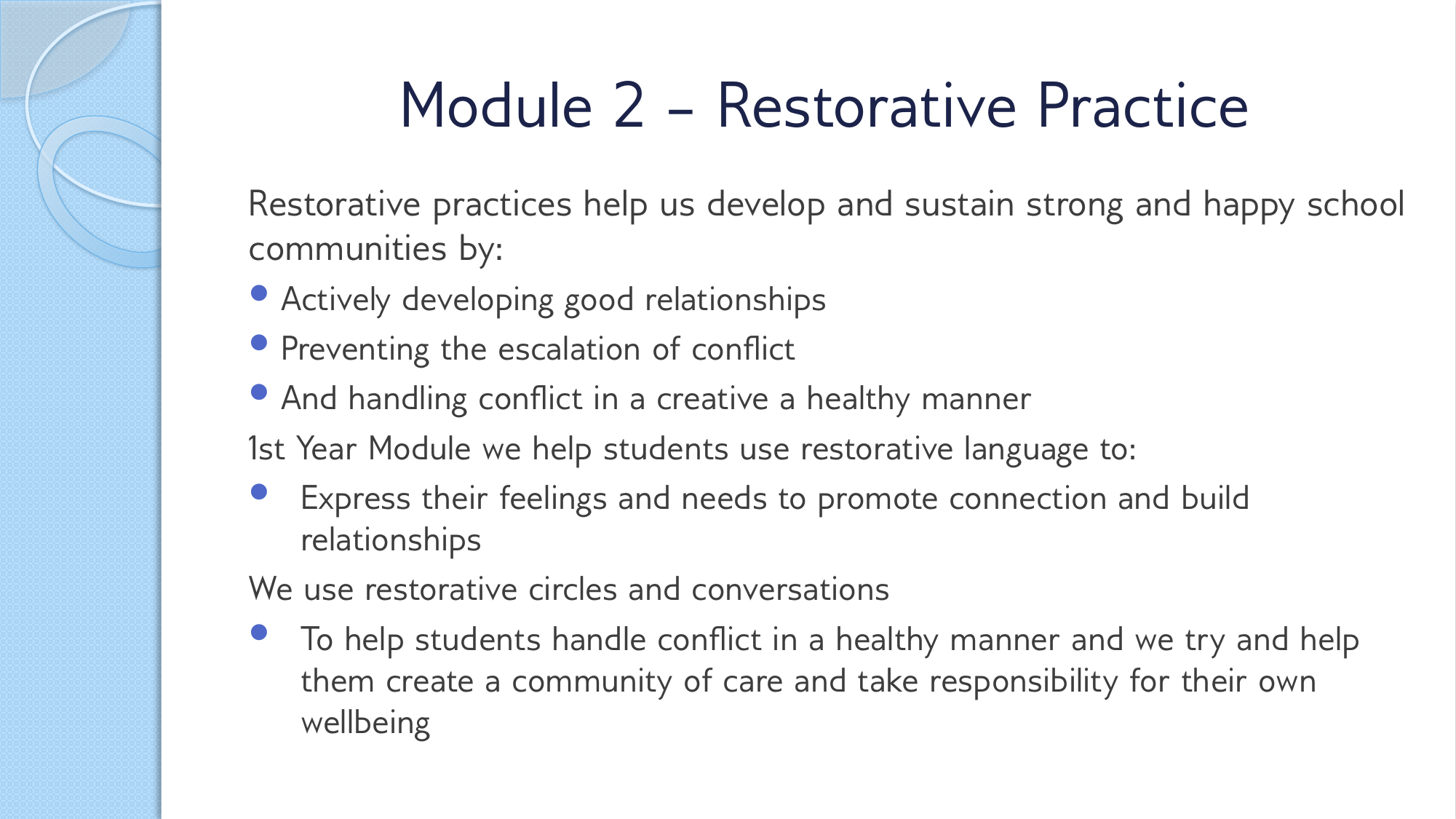

# Module 2 – Restorative Practice
Restorative practices help us develop and sustain strong and happy school communities by:
Actively developing good relationships
Preventing the escalation of conflict
And handling conflict in a creative a healthy manner
1st Year Module we help students use restorative language to:
Express their feelings and needs to promote connection and build      relationships
We use restorative circles and conversations
To help students handle conflict in a healthy manner and we try and help them create a community of care and take responsibility for their own wellbeing